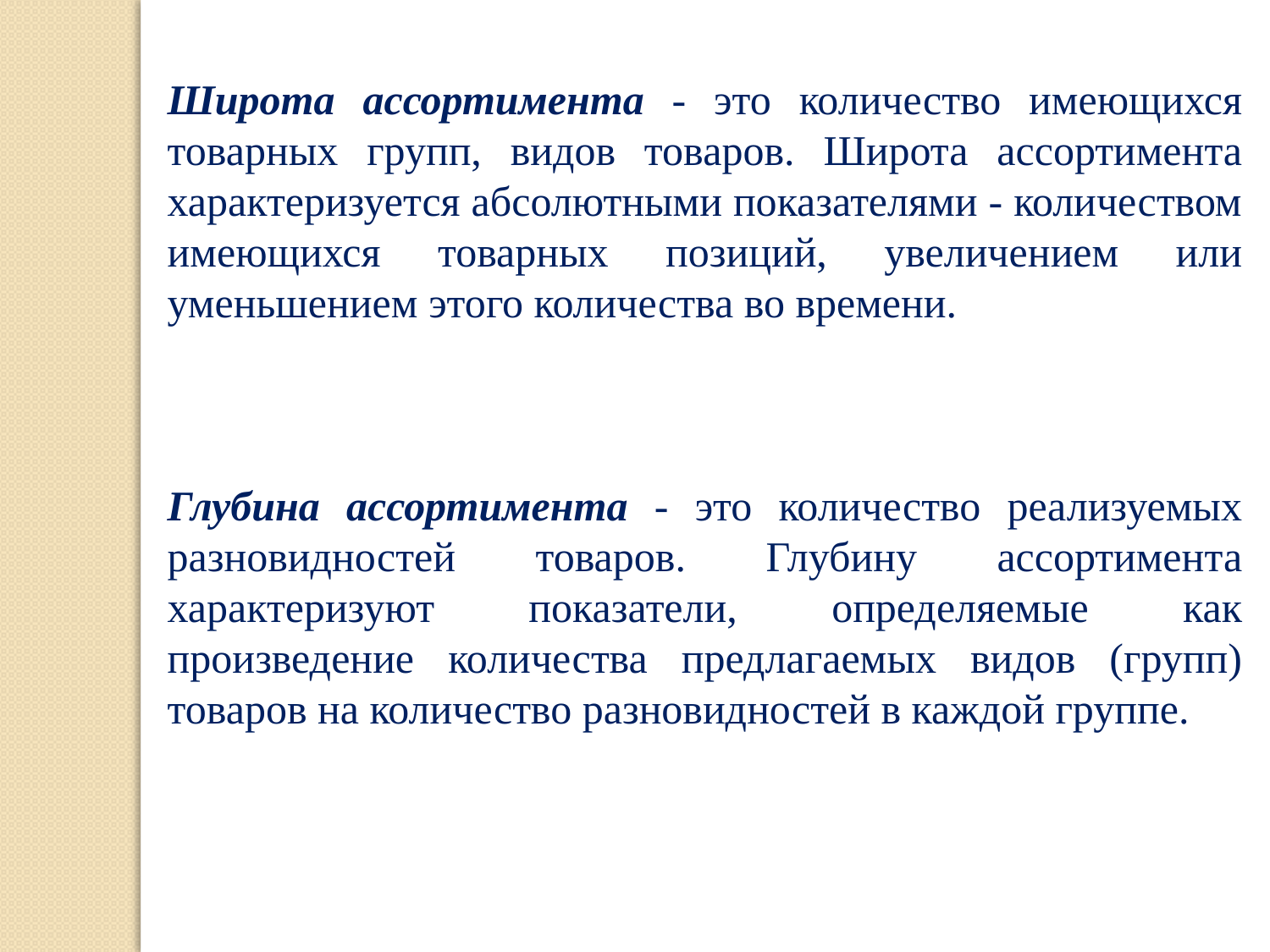

Широта ассортимента - это количество имеющихся товарных групп, видов товаров. Широта ассортимента характеризуется абсолютными показателями - количеством имеющихся товарных позиций, увеличением или уменьшением этого количества во времени.

Глубина ассортимента - это количество реализуемых разновидностей товаров. Глубину ассортимента характеризуют показатели, определяемые как произведение количества предлагаемых видов (групп) товаров на количество разновидностей в каждой группе.